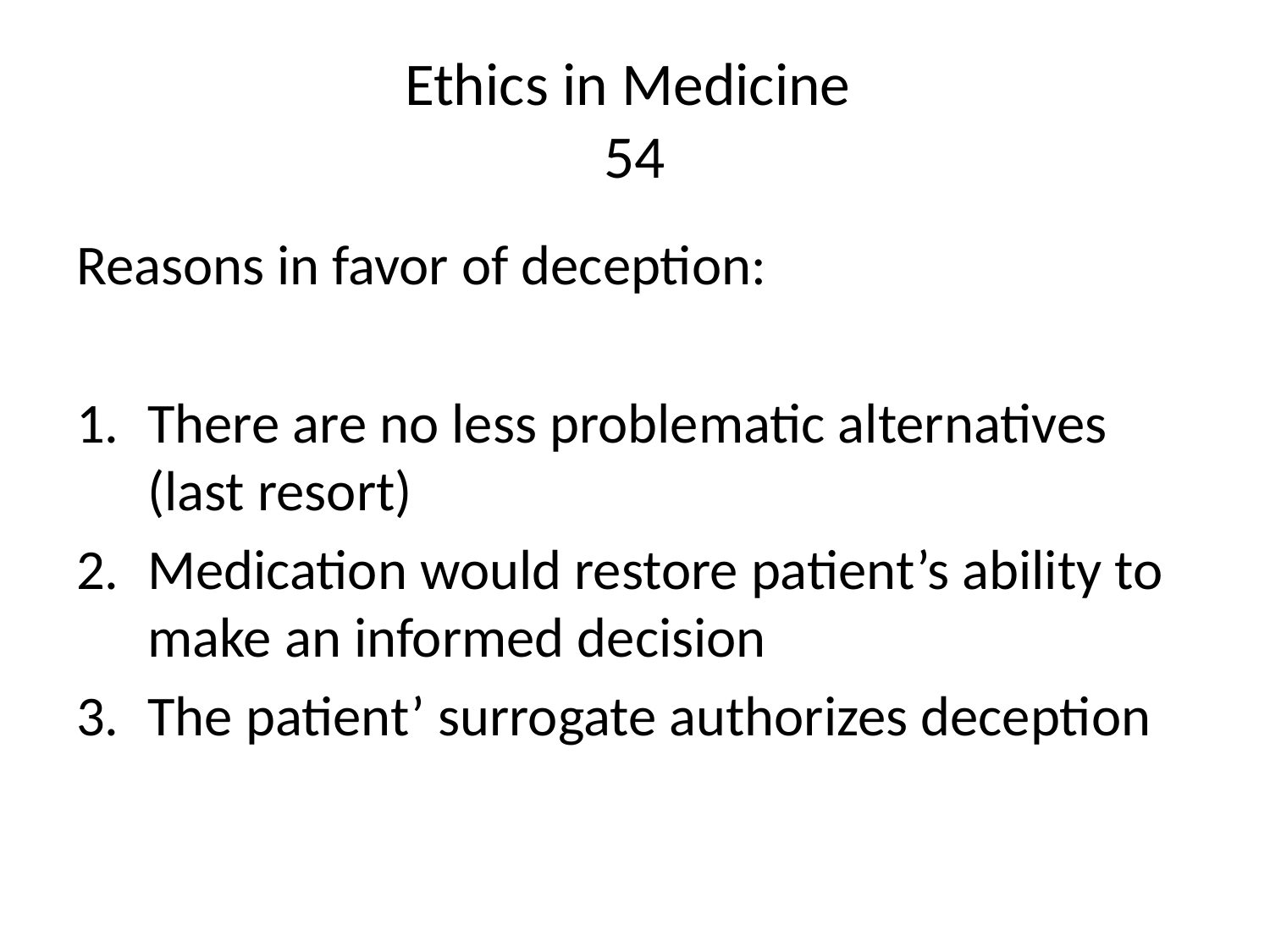

# Ethics in Medicine 54
Reasons in favor of deception:

There are no less problematic alternatives (last resort)
Medication would restore patient’s ability to make an informed decision
The patient’ surrogate authorizes deception